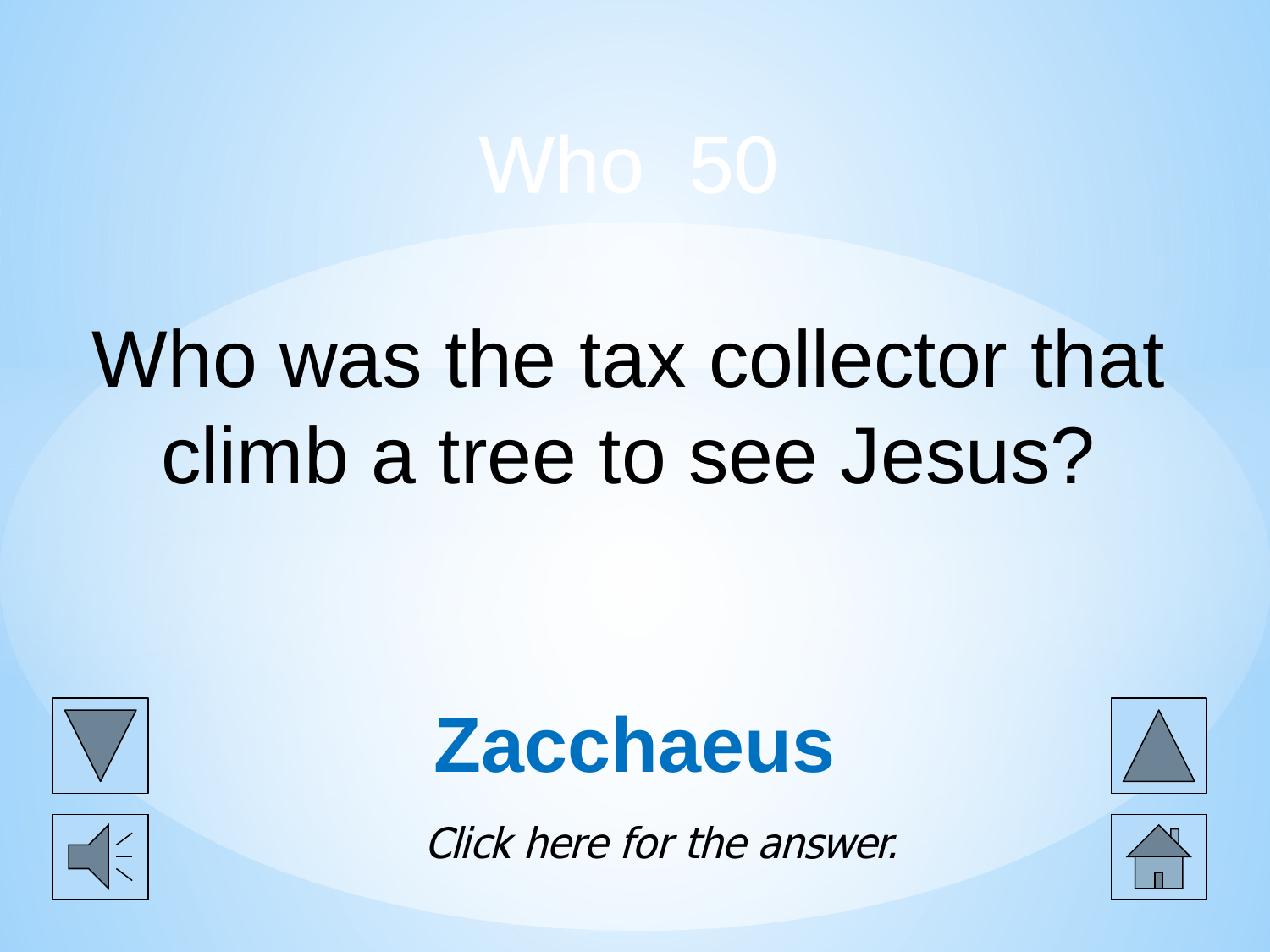

# Who  50 Who was the tax collector that climb a tree to see Jesus?
Zacchaeus

Click here for the answer.